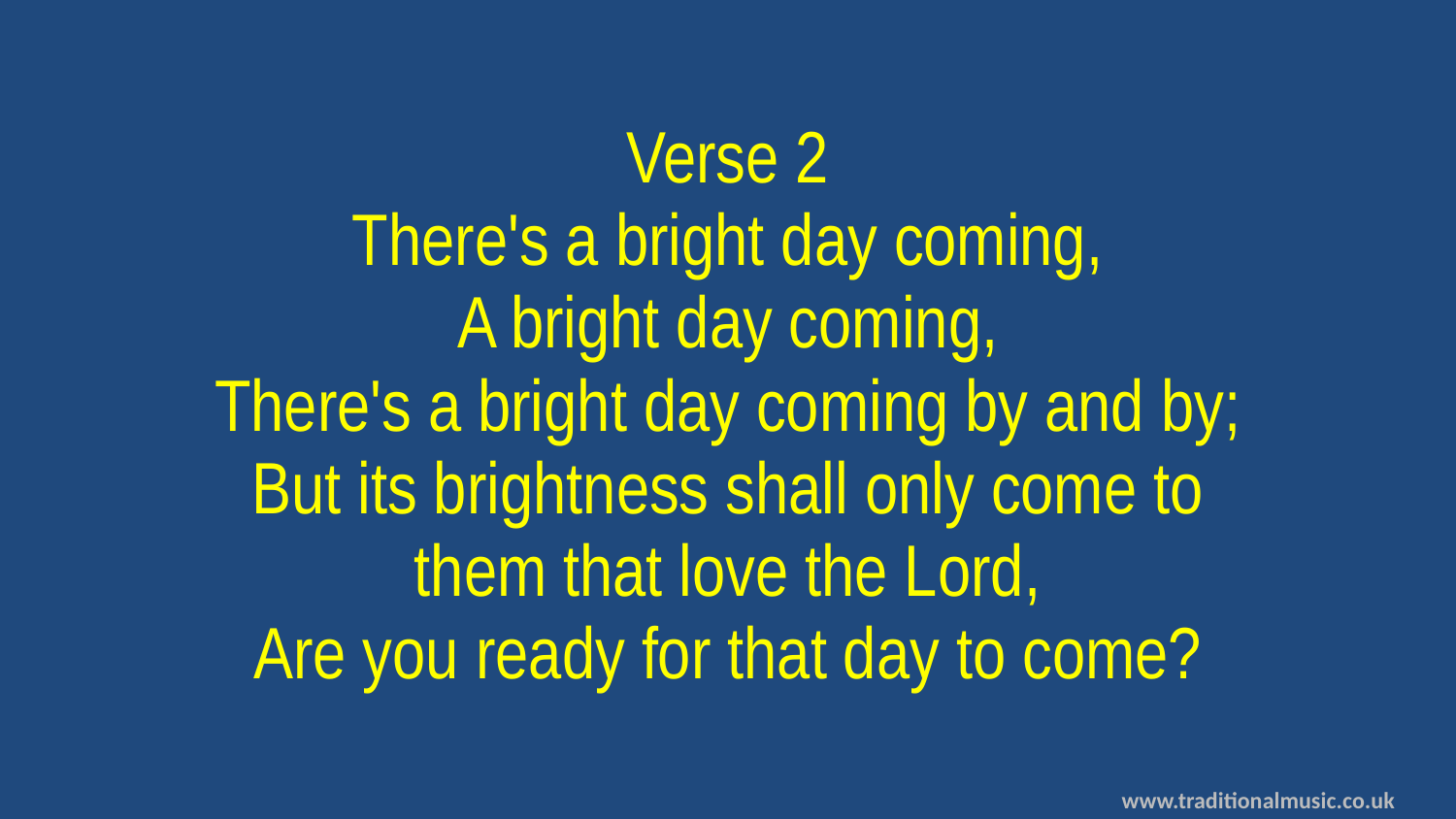

Verse 2
There's a bright day coming,
A bright day coming,
There's a bright day coming by and by;
But its brightness shall only come to
them that love the Lord,
Are you ready for that day to come?